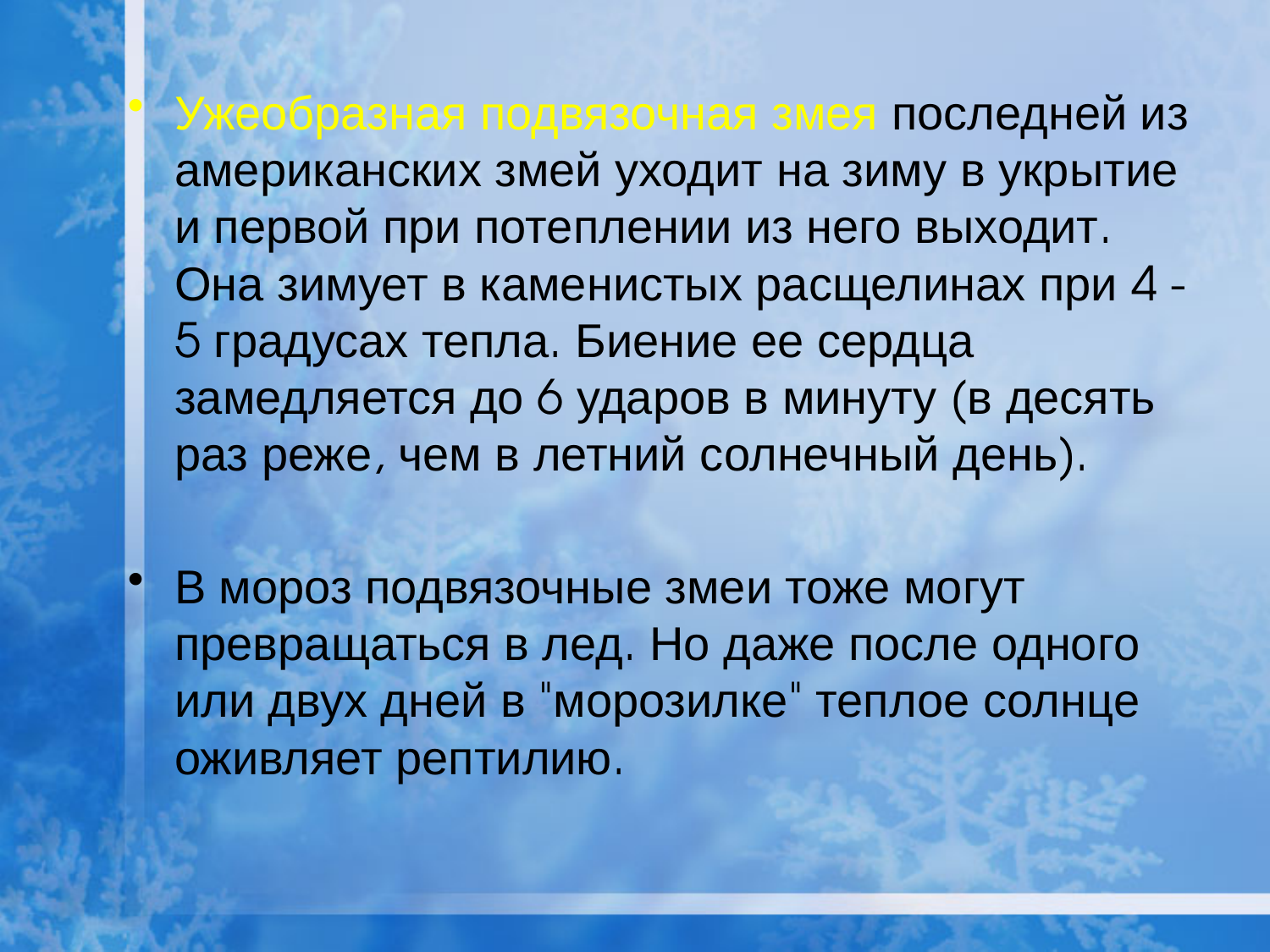

Ужеобразная подвязочная змея последней из американских змей уходит на зиму в укрытие и первой при потеплении из него выходит. Она зимует в каменистых расщелинах при 4 - 5 градусах тепла. Биение ее сердца замедляется до 6 ударов в минуту (в десять раз реже, чем в летний солнечный день).

В мороз подвязочные змеи тоже могут превращаться в лед. Но даже после одного или двух дней в "морозилке" теплое солнце оживляет рептилию.